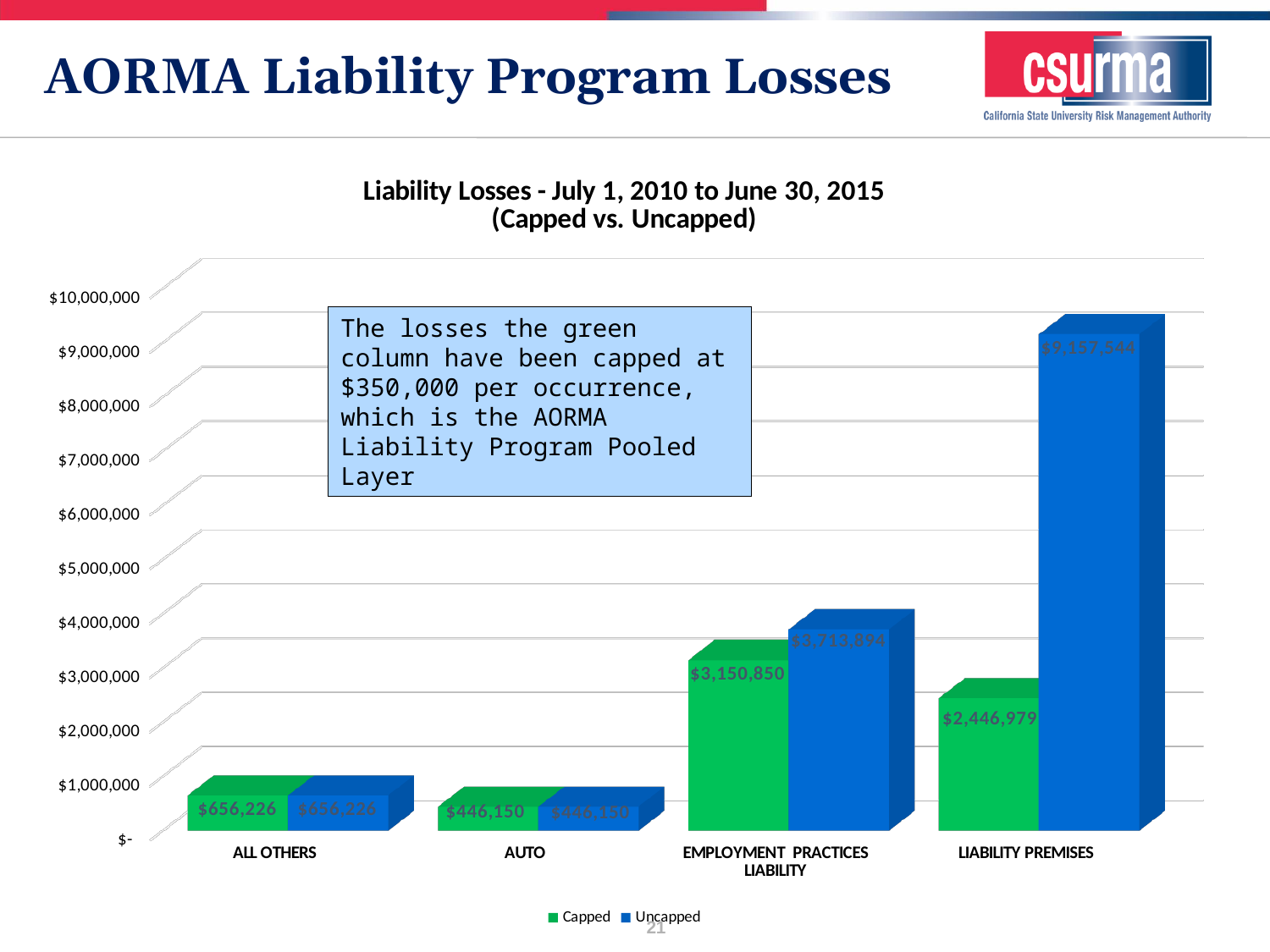

# AORMA Liability Program Losses

[unsupported chart]

The losses the green column have been capped at $350,000 per occurrence, which is the AORMA Liability Program Pooled Layer
21